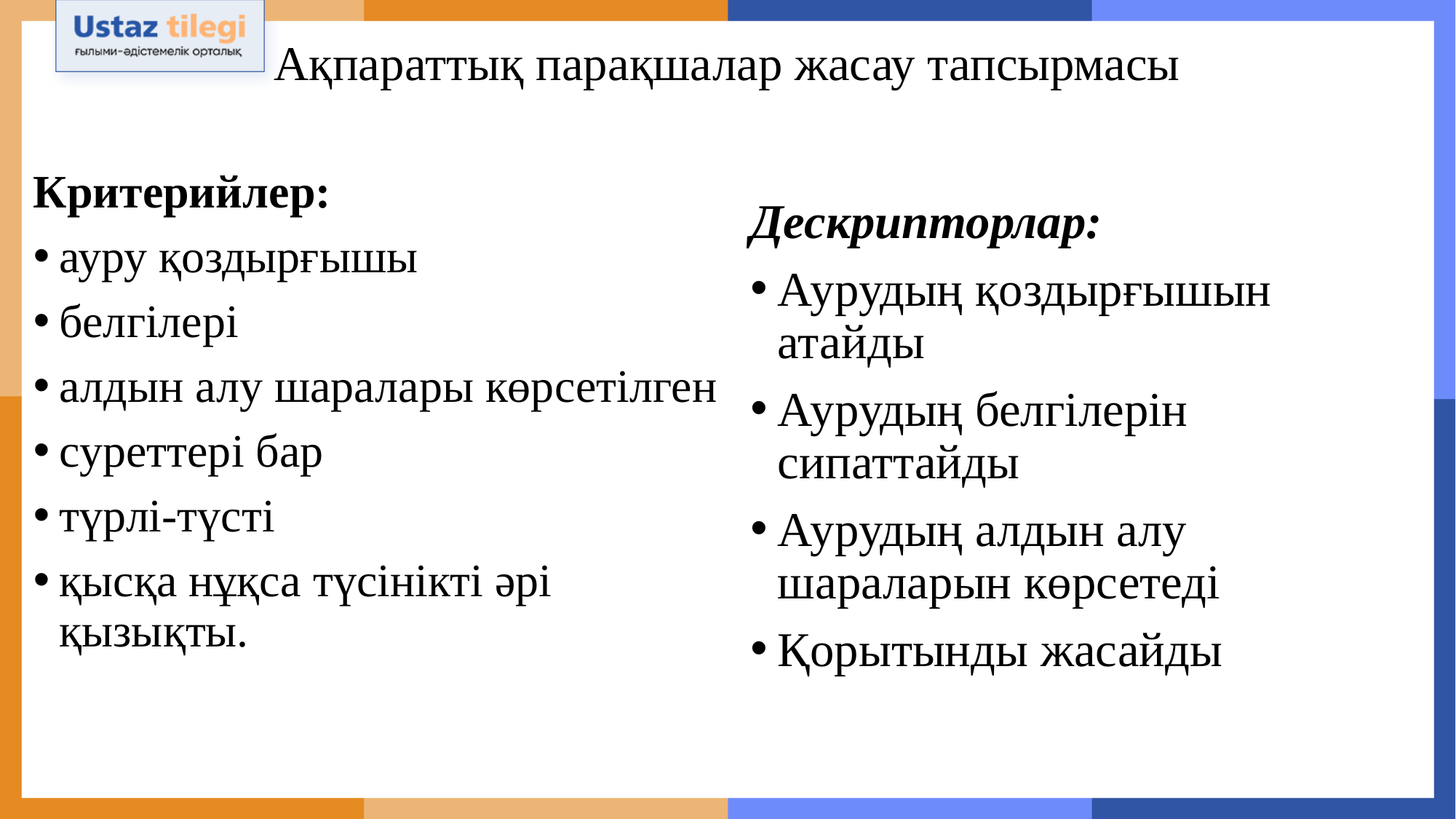

# Ақпараттық парақшалар жасау тапсырмасы
Критерийлер:
ауру қоздырғышы
белгілері
алдын алу шаралары көрсетілген
суреттері бар
түрлі-түсті
қысқа нұқса түсінікті әрі қызықты.
Дескрипторлар:
Аурудың қоздырғышын атайды
Аурудың белгілерін сипаттайды
Аурудың алдын алу шараларын көрсетеді
Қорытынды жасайды